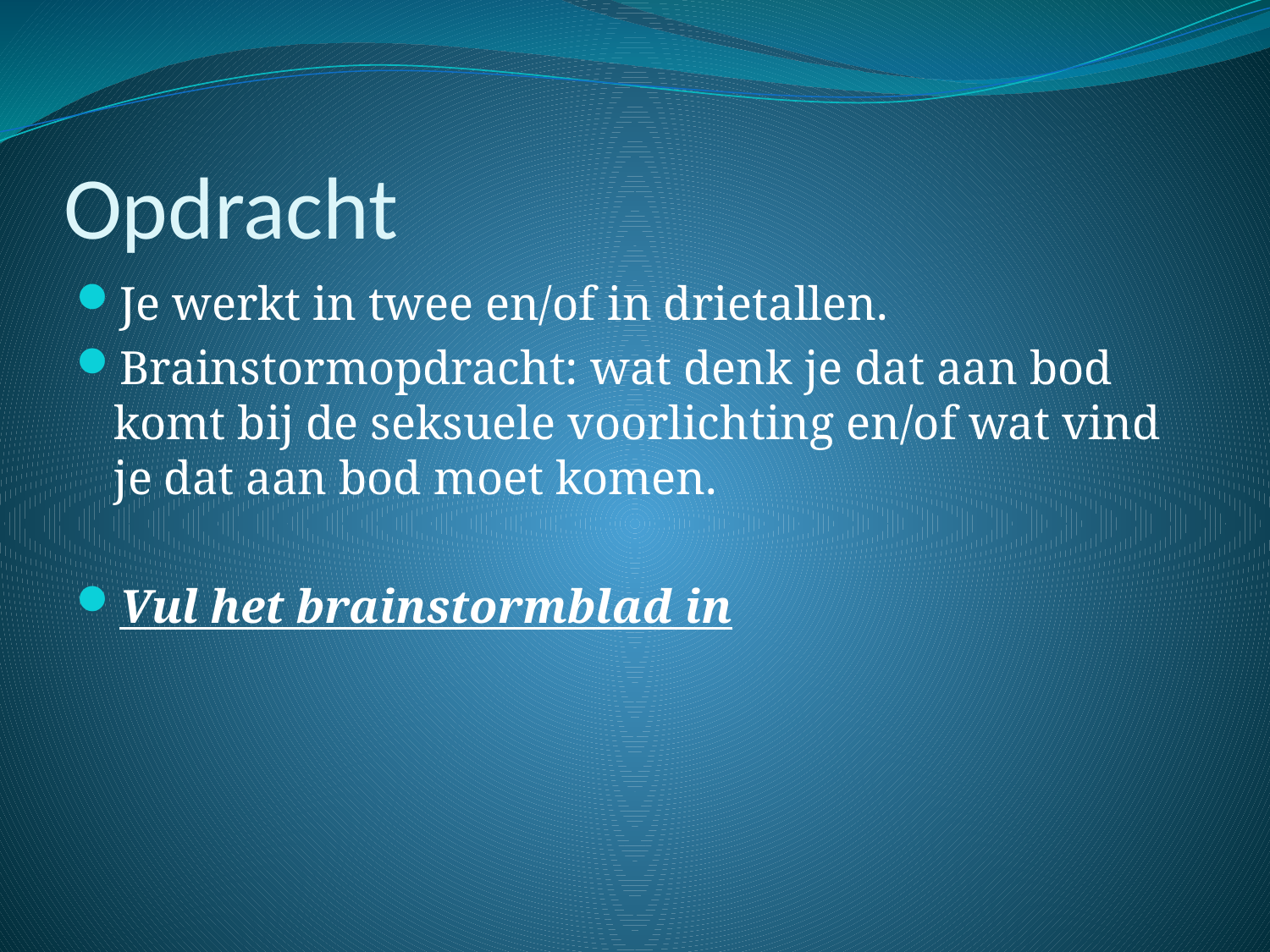

# Opdracht
Je werkt in twee en/of in drietallen.
Brainstormopdracht: wat denk je dat aan bod komt bij de seksuele voorlichting en/of wat vind je dat aan bod moet komen.

Vul het brainstormblad in